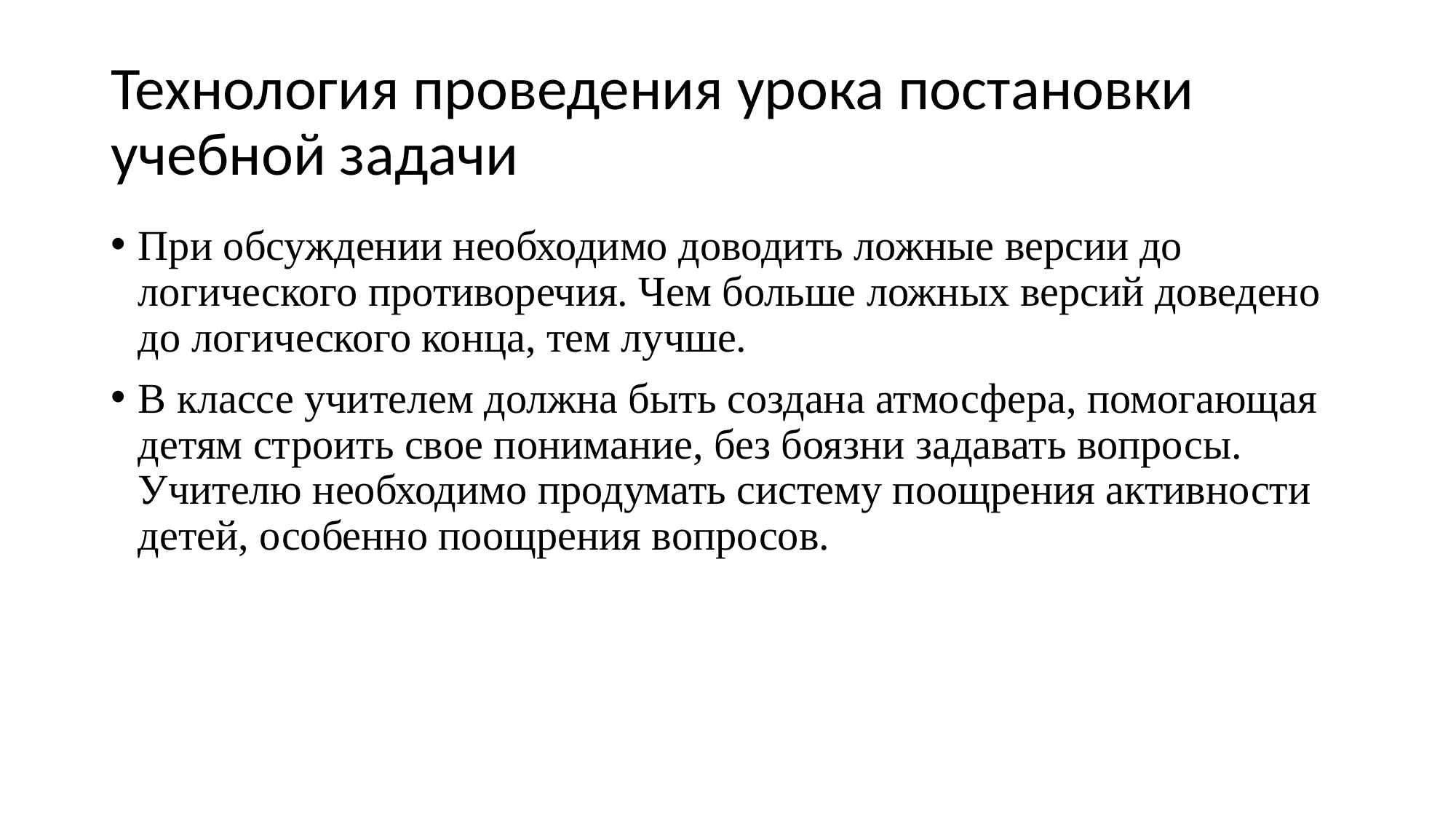

# Технология проведения урока постановки учебной задачи
При обсуждении необходимо доводить ложные версии до логического противоречия. Чем больше ложных версий доведено до логического конца, тем лучше.
В классе учителем должна быть создана атмосфера, помогающая детям строить свое понимание, без боязни задавать вопросы. Учителю необходимо продумать систему поощрения активности детей, особенно поощрения вопросов.